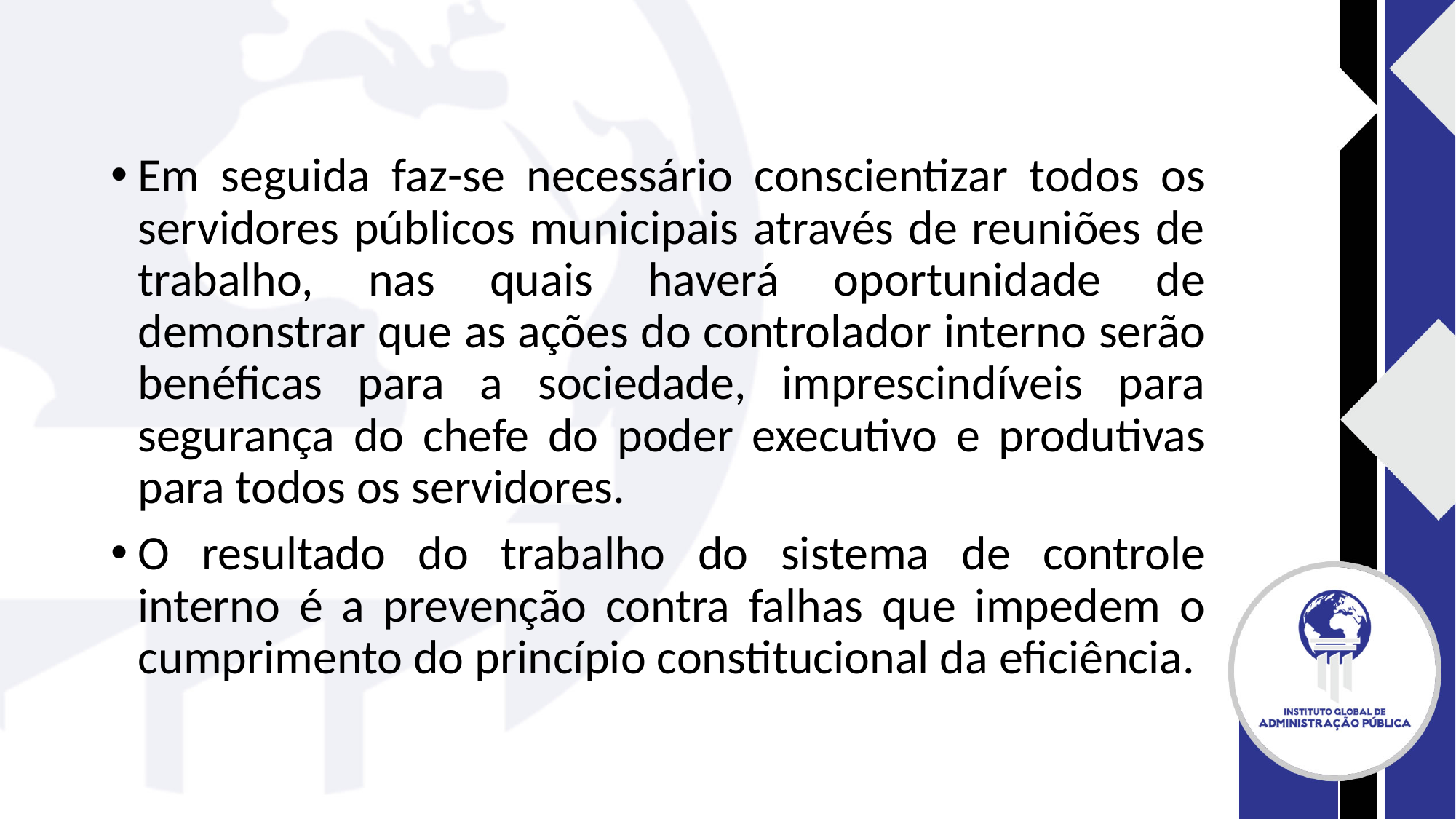

#
Em seguida faz-se necessário conscientizar todos os servidores públicos municipais através de reuniões de trabalho, nas quais haverá oportunidade de demonstrar que as ações do controlador interno serão benéficas para a sociedade, imprescindíveis para segurança do chefe do poder executivo e produtivas para todos os servidores.
O resultado do trabalho do sistema de controle interno é a prevenção contra falhas que impedem o cumprimento do princípio constitucional da eficiência.